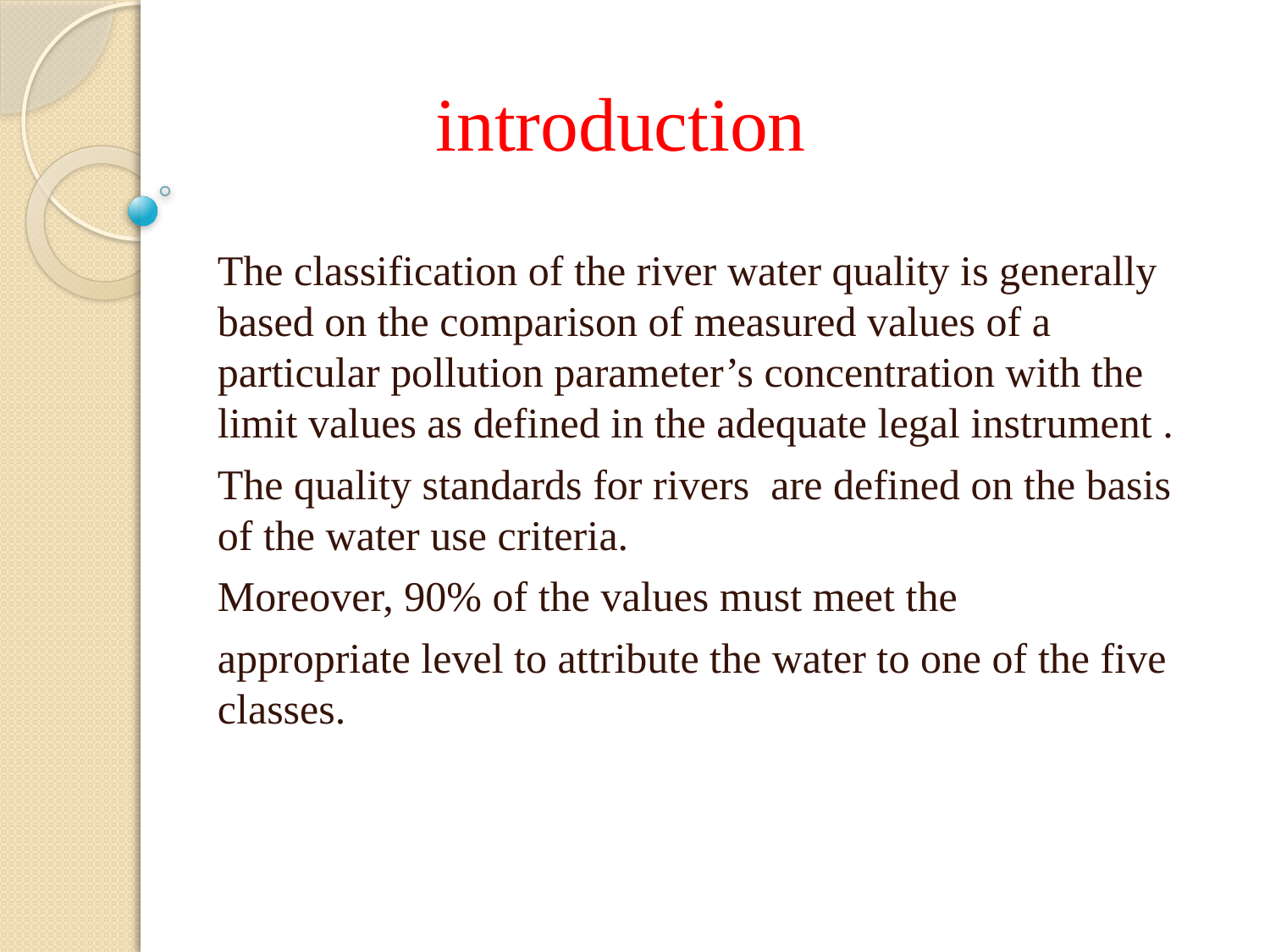

# introduction
The classification of the river water quality is generally based on the comparison of measured values of a particular pollution parameter’s concentration with the limit values as defined in the adequate legal instrument .
The quality standards for rivers  are defined on the basis of the water use criteria.
Moreover, 90% of the values must meet the
appropriate level to attribute the water to one of the five classes.